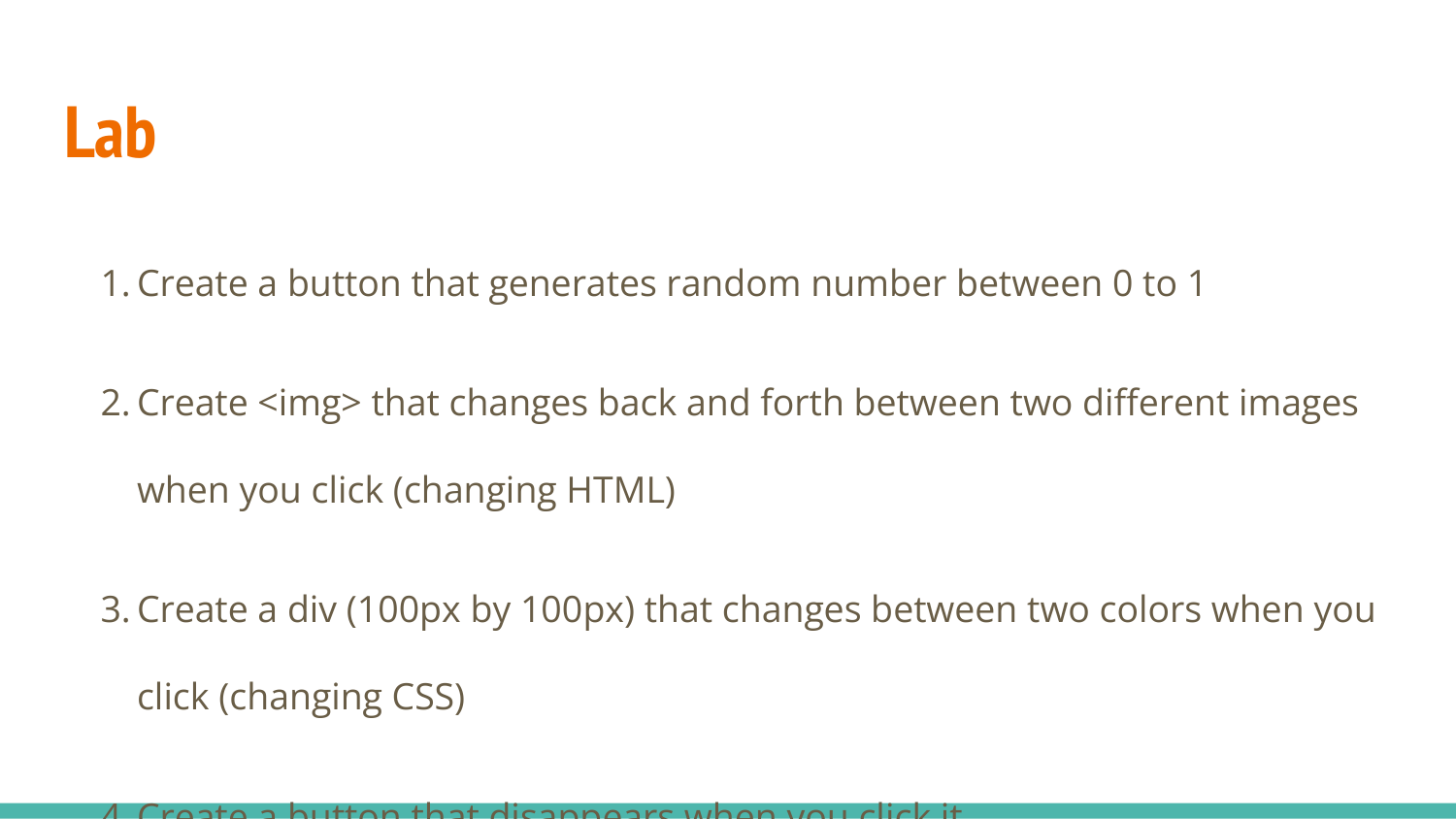

# Lab
Create a button that generates random number between 0 to 1
Create <img> that changes back and forth between two different images when you click (changing HTML)
Create a div (100px by 100px) that changes between two colors when you click (changing CSS)
Create a button that disappears when you click it